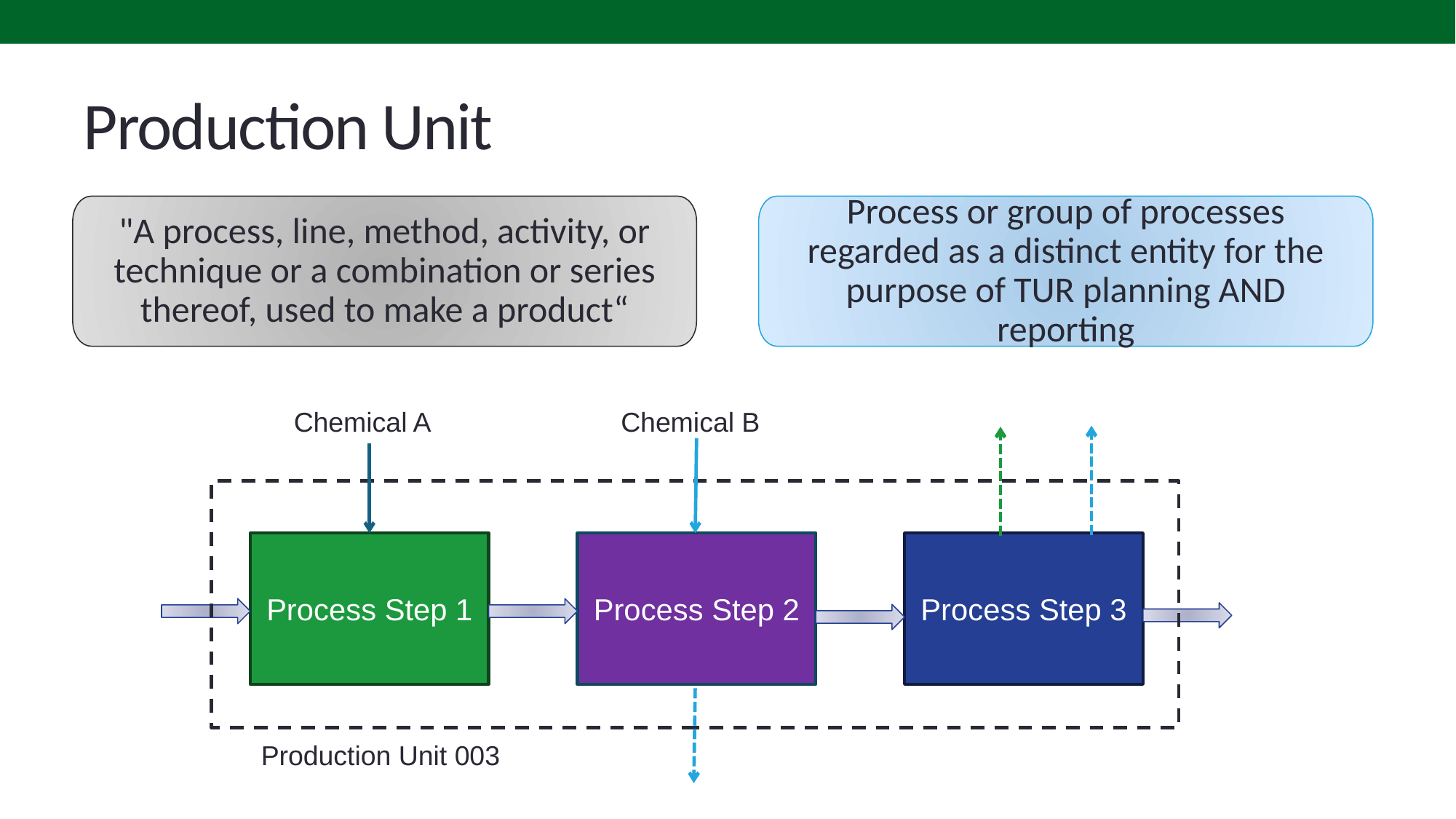

# Production Unit
"A process, line, method, activity, or technique or a combination or series thereof, used to make a product“
Process or group of processes regarded as a distinct entity for the purpose of TUR planning AND reporting
Chemical A
Chemical B

Process Step 2
Process Step 3
Process Step 1

Production Unit 003